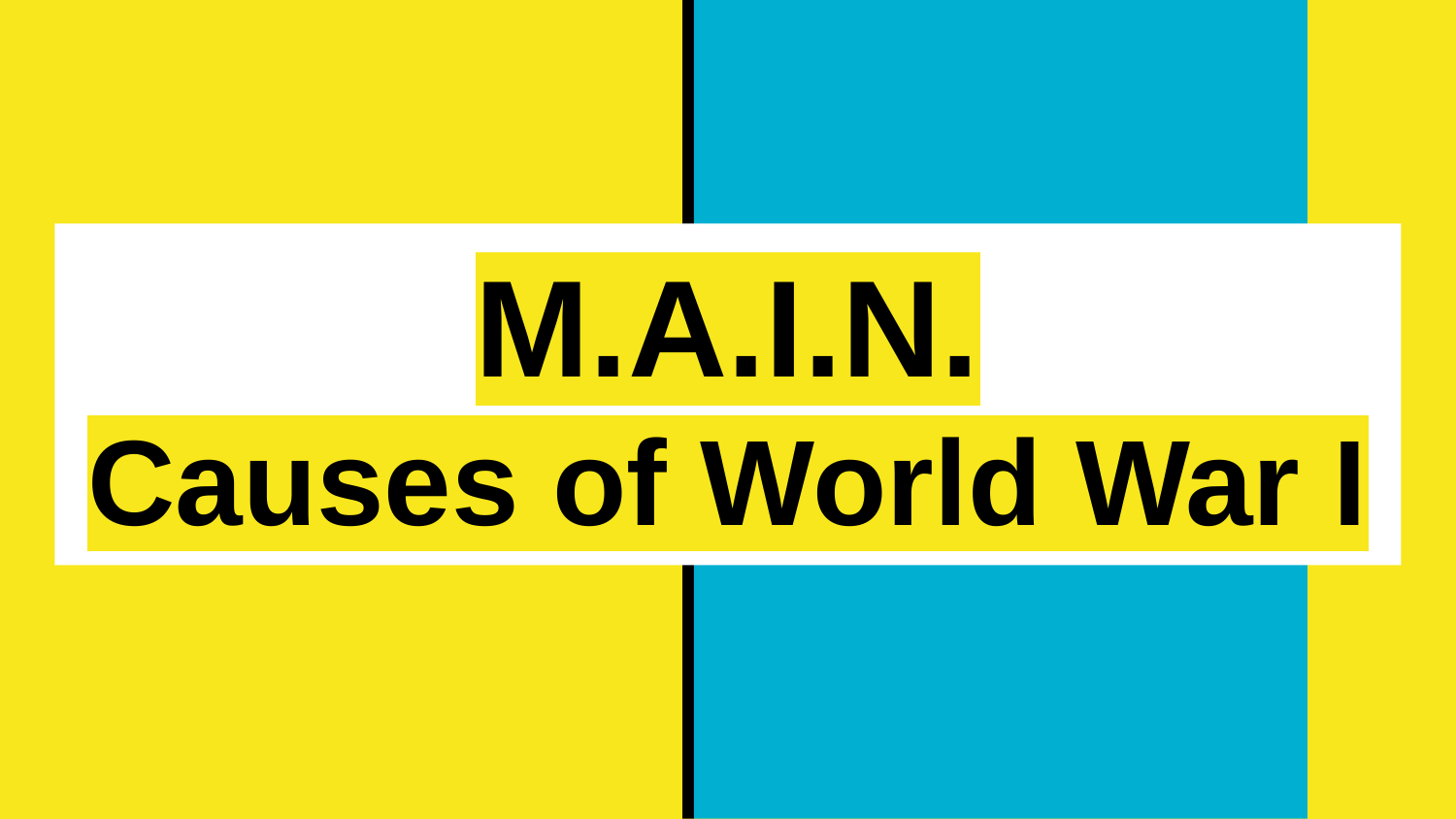

# M.A.I.N.
Causes of World War I